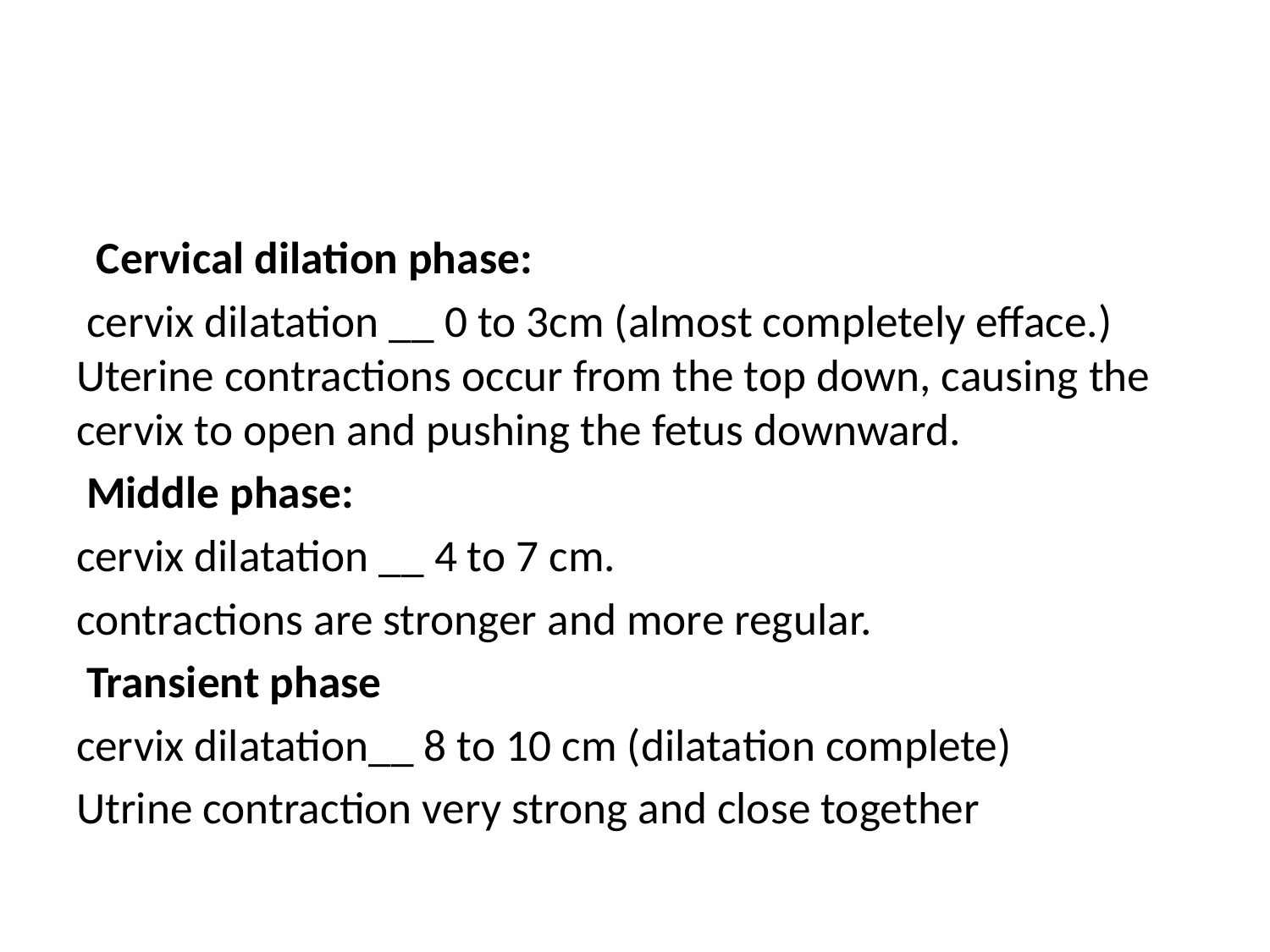

#
  Cervical dilation phase:
 cervix dilatation __ 0 to 3cm (almost completely efface.) Uterine contractions occur from the top down, causing the cervix to open and pushing the fetus downward.
 Middle phase:
cervix dilatation __ 4 to 7 cm.
contractions are stronger and more regular.
 Transient phase
cervix dilatation__ 8 to 10 cm (dilatation complete)
Utrine contraction very strong and close together